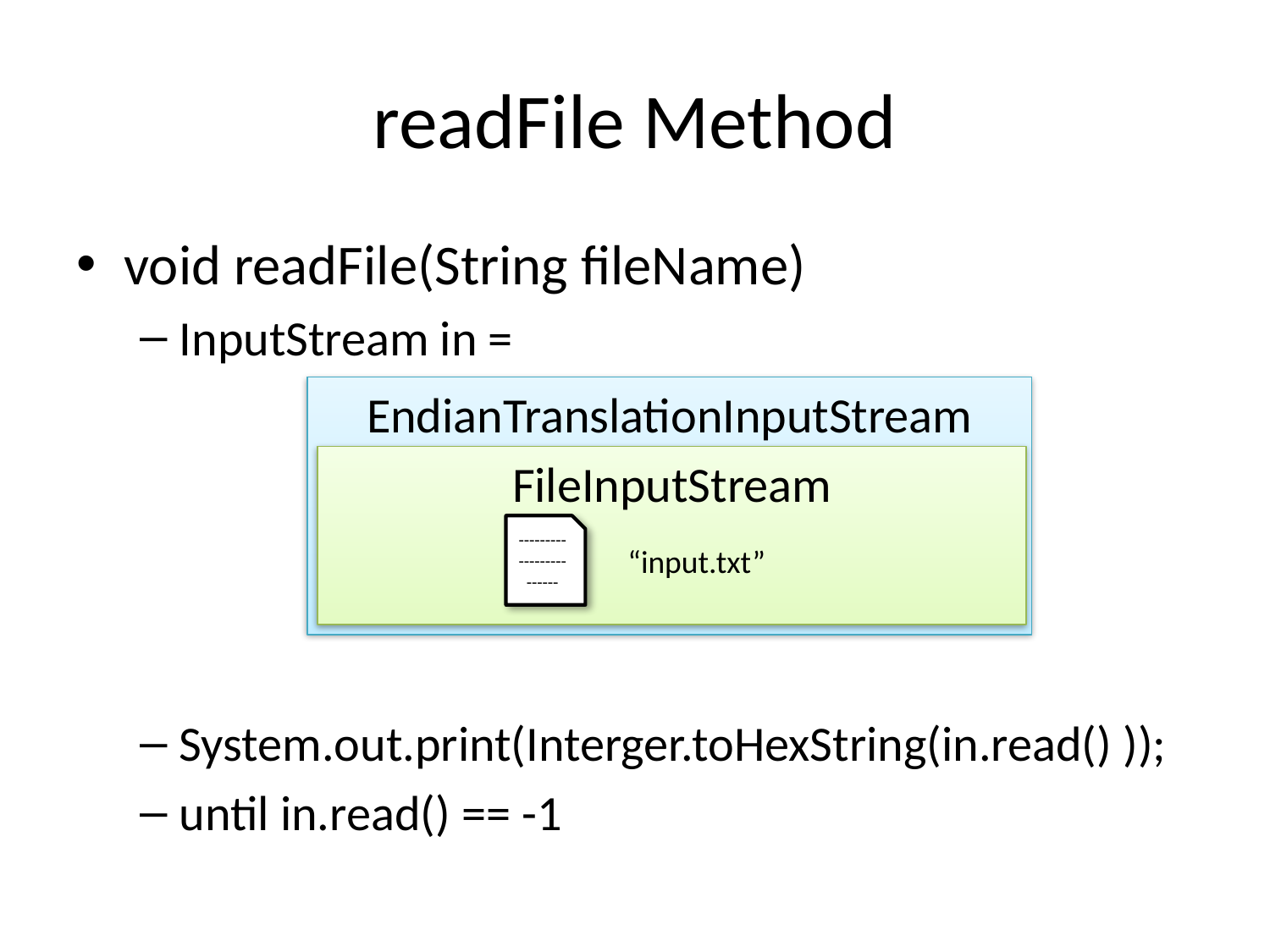

# readFile Method
void readFile(String fileName)
InputStream in =

System.out.print(Interger.toHexString(in.read() ));
until in.read() == -1
EndianTranslationInputStream
FileInputStream
------------------------
“input.txt”